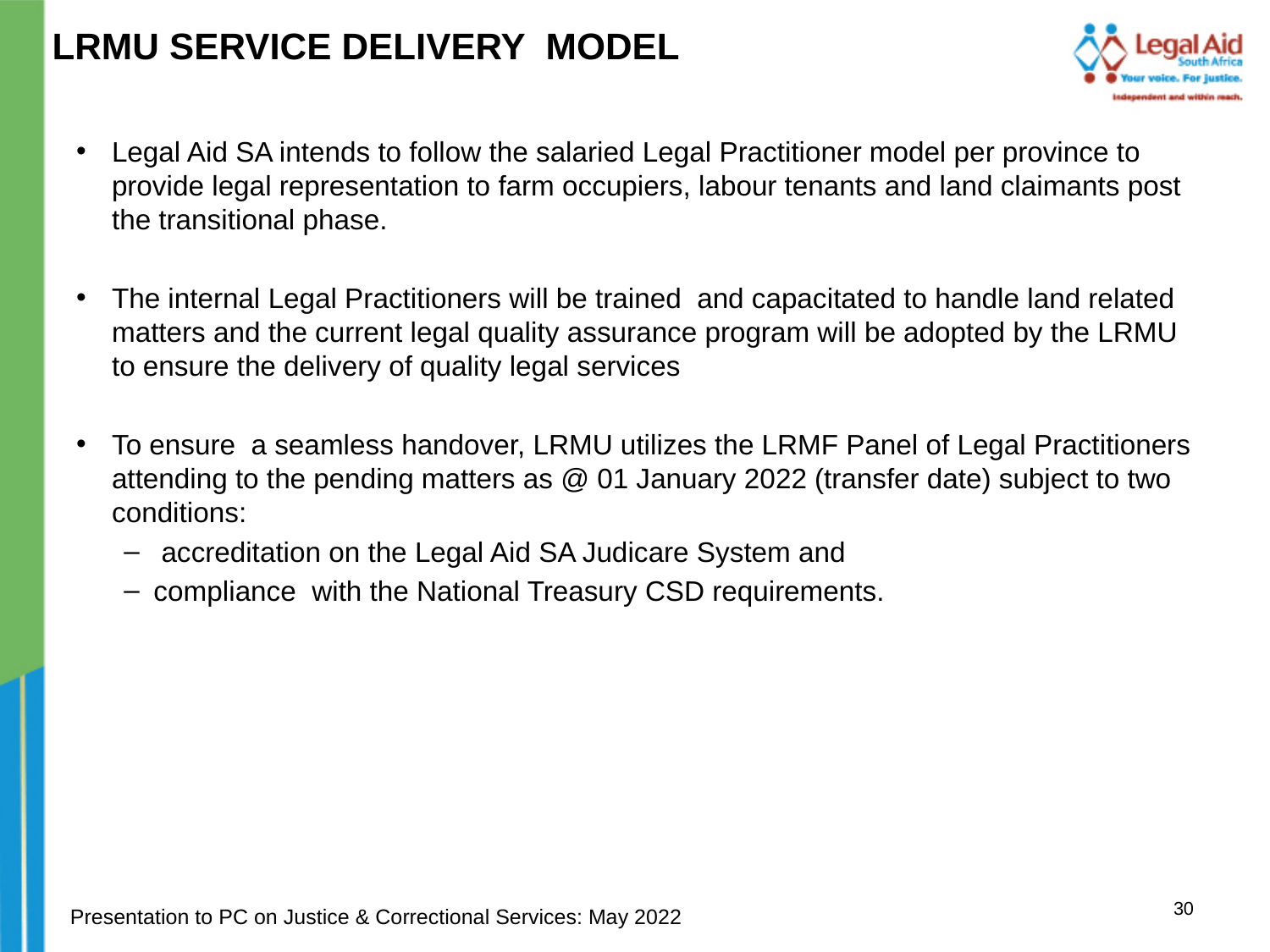

LRMU SERVICE DELIVERY  MODEL

Legal Aid SA intends to follow the salaried Legal Practitioner model per province to provide legal representation to farm occupiers, labour tenants and land claimants post the transitional phase.

The internal Legal Practitioners will be trained  and capacitated to handle land related matters and the current legal quality assurance program will be adopted by the LRMU to ensure the delivery of quality legal services

To ensure  a seamless handover, LRMU utilizes the LRMF Panel of Legal Practitioners attending to the pending matters as @ 01 January 2022 (transfer date) subject to two conditions:
 accreditation on the Legal Aid SA Judicare System and
compliance  with the National Treasury CSD requirements.

1
Presentation to PC on Justice & Correctional Services: May 2022
30